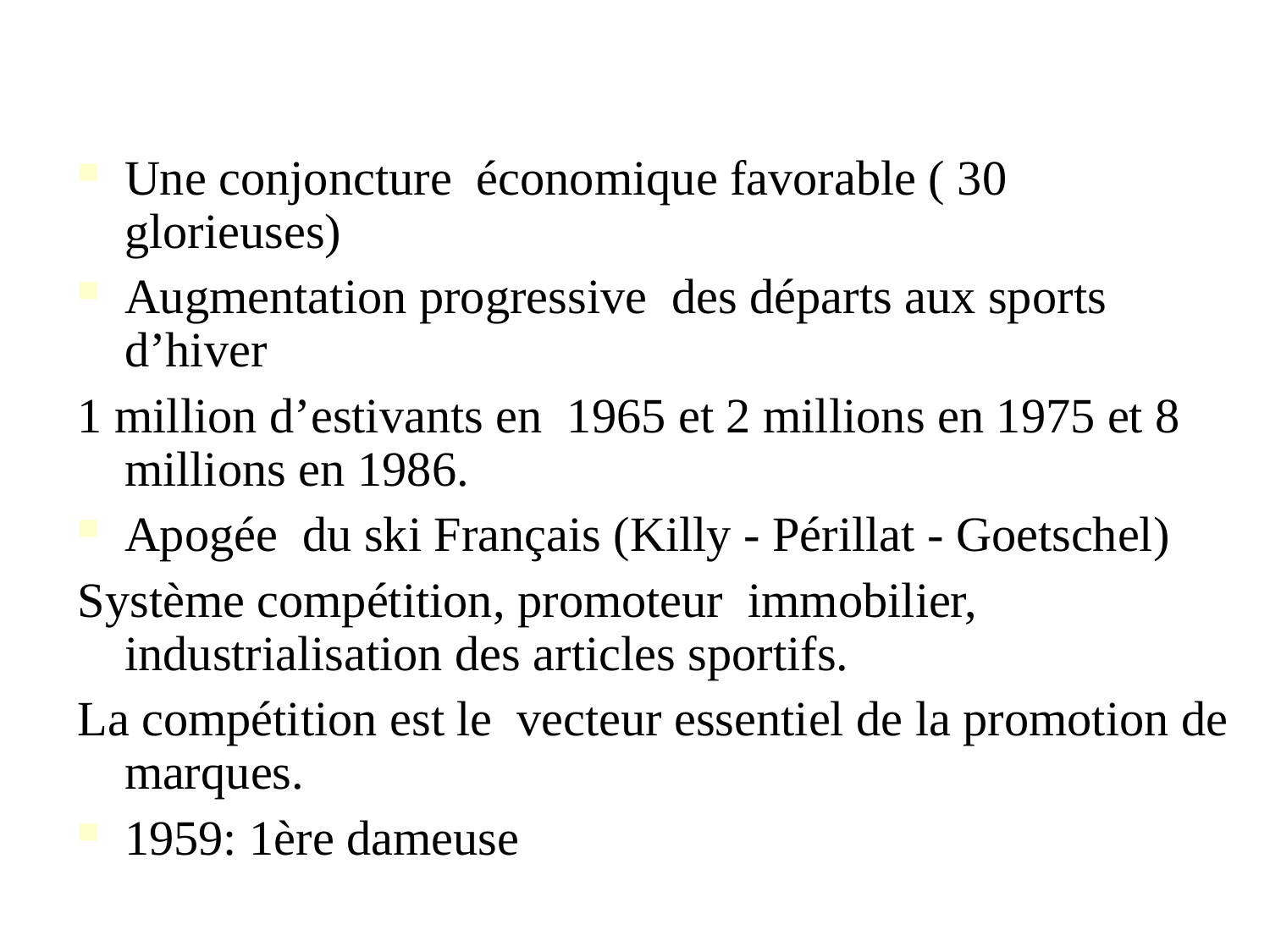

Une conjoncture  économique favorable ( 30 glorieuses)
Augmentation progressive  des départs aux sports d’hiver
1 million d’estivants en  1965 et 2 millions en 1975 et 8 millions en 1986.
Apogée  du ski Français (Killy - Périllat - Goetschel)
Système compétition, promoteur  immobilier, industrialisation des articles sportifs.
La compétition est le  vecteur essentiel de la promotion de marques.
1959: 1ère dameuse